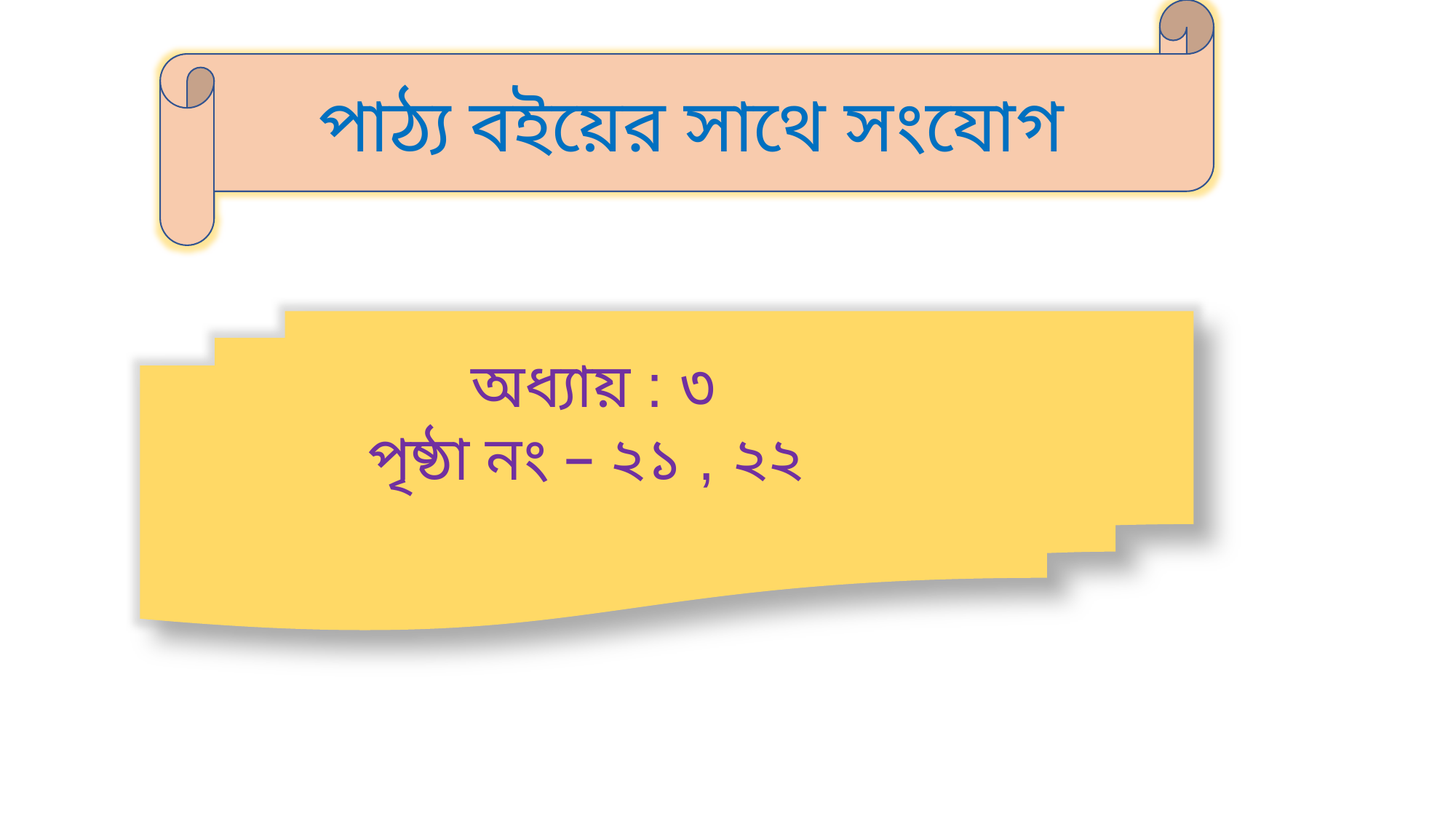

পাঠ্য বইয়ের সাথে সংযোগ
অধ্যায় : ৩
পৃষ্ঠা নং – ২১ , ২২